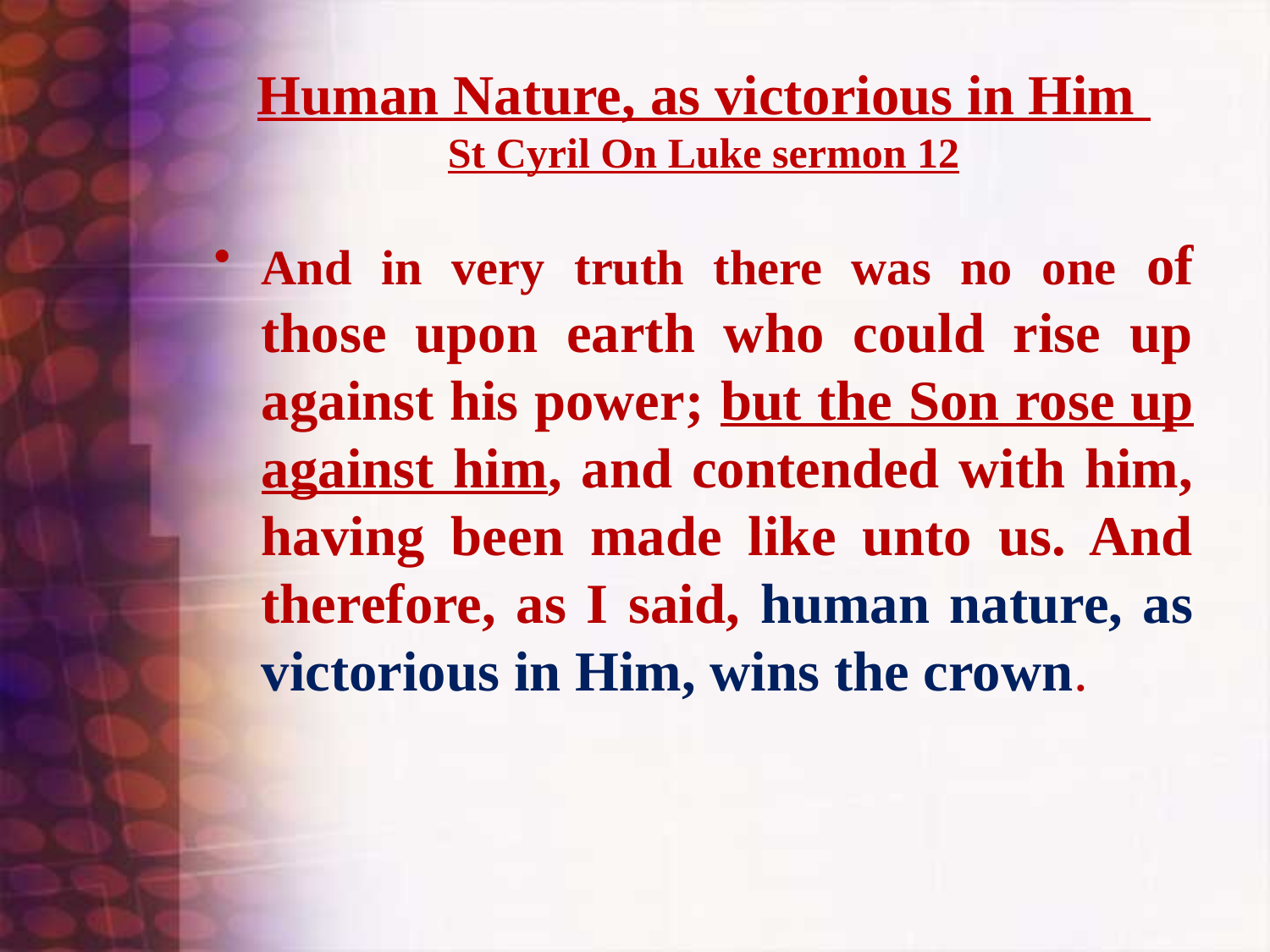

# Human Nature, as victorious in Him St Cyril On Luke sermon 12
And in very truth there was no one of those upon earth who could rise up against his power; but the Son rose up against him, and contended with him, having been made like unto us. And therefore, as I said, human nature, as victorious in Him, wins the crown.